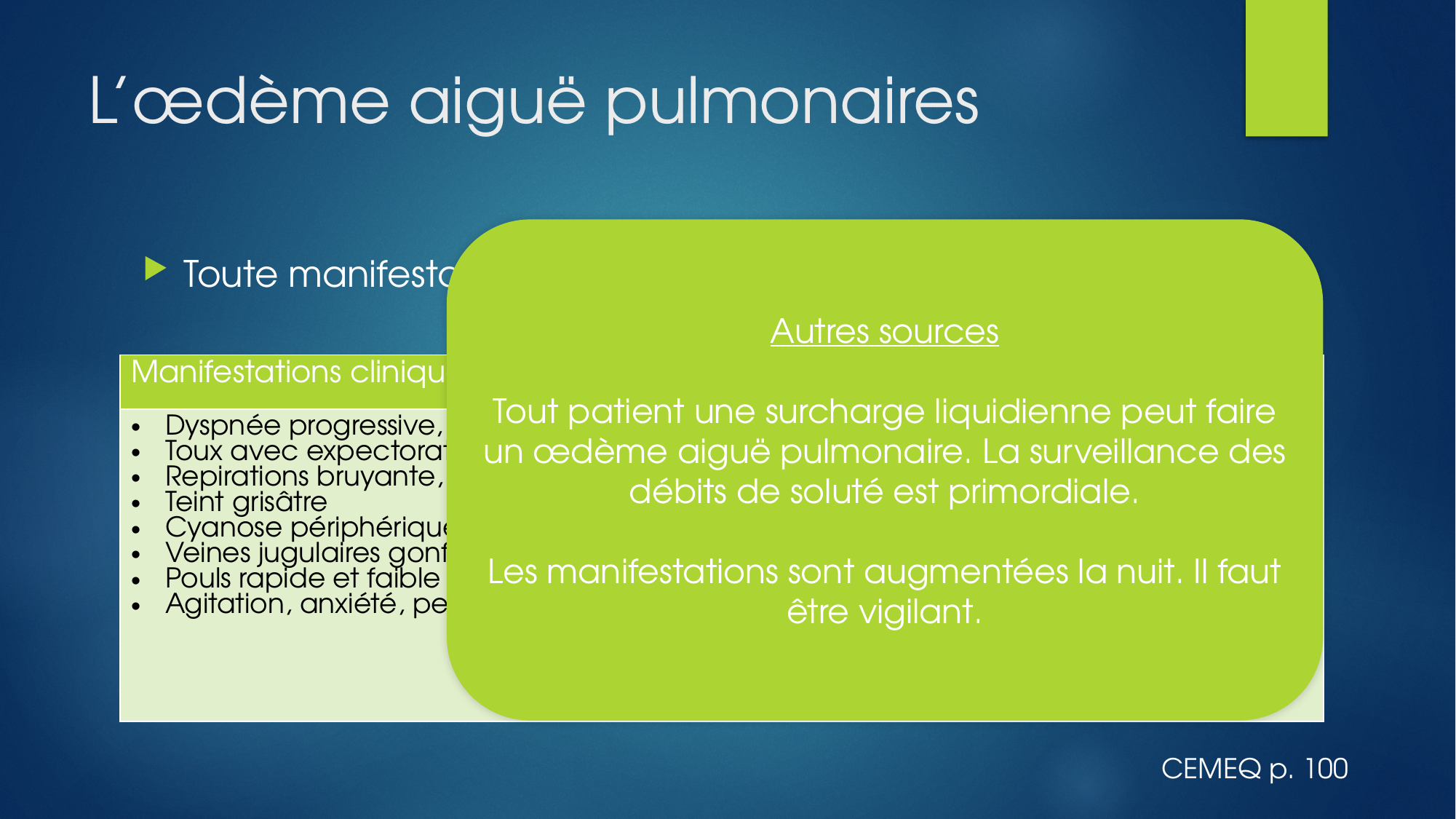

# L’œdème aiguë pulmonaires
Autres sources
Tout patient une surcharge liquidienne peut faire un œdème aiguë pulmonaire. La surveillance des débits de soluté est primordiale.

Les manifestations sont augmentées la nuit. Il faut être vigilant.
Toute manifestation doit être prise au sérieux
| Manifestations cliniques |
| --- |
| Dyspnée progressive, voir suffocation du patient Toux avec expectorations spumeuses et rosée Repirations bruyante, râles bronchiques Teint grisâtre Cyanose périphérique Veines jugulaires gonflées Pouls rapide et faible Agitation, anxiété, peur et confusion |
CEMEQ p. 100